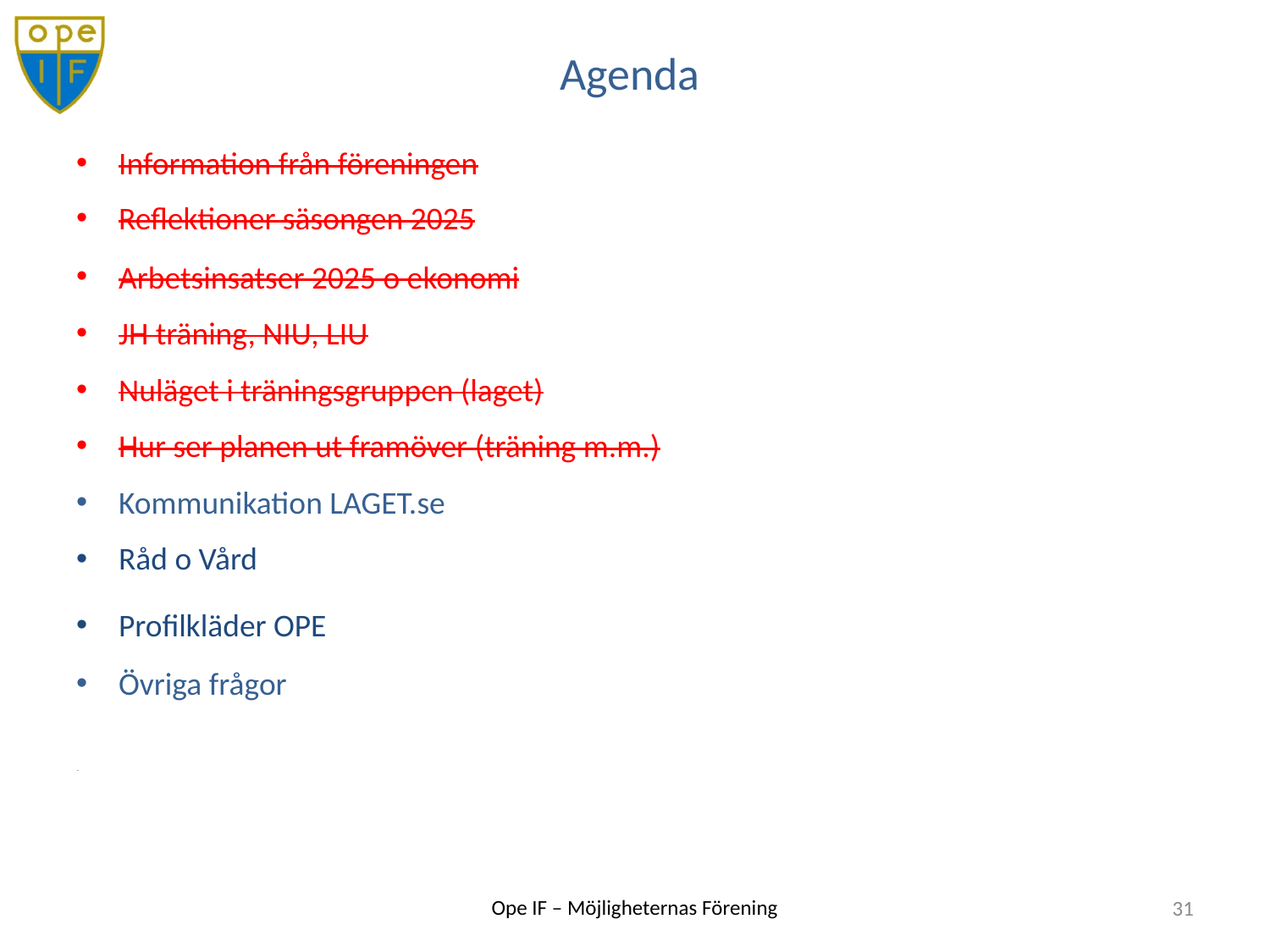

# Agenda

Information från föreningen

Reflektioner säsongen 2025

Arbetsinsatser 2025 o ekonomi

JH träning, NIU, LIU

Nuläget i träningsgruppen (laget)

Hur ser planen ut framöver (träning m.m.)

Kommunikation LAGET.se

Råd o Vård

Profilkläder OPE

Övriga frågor

31